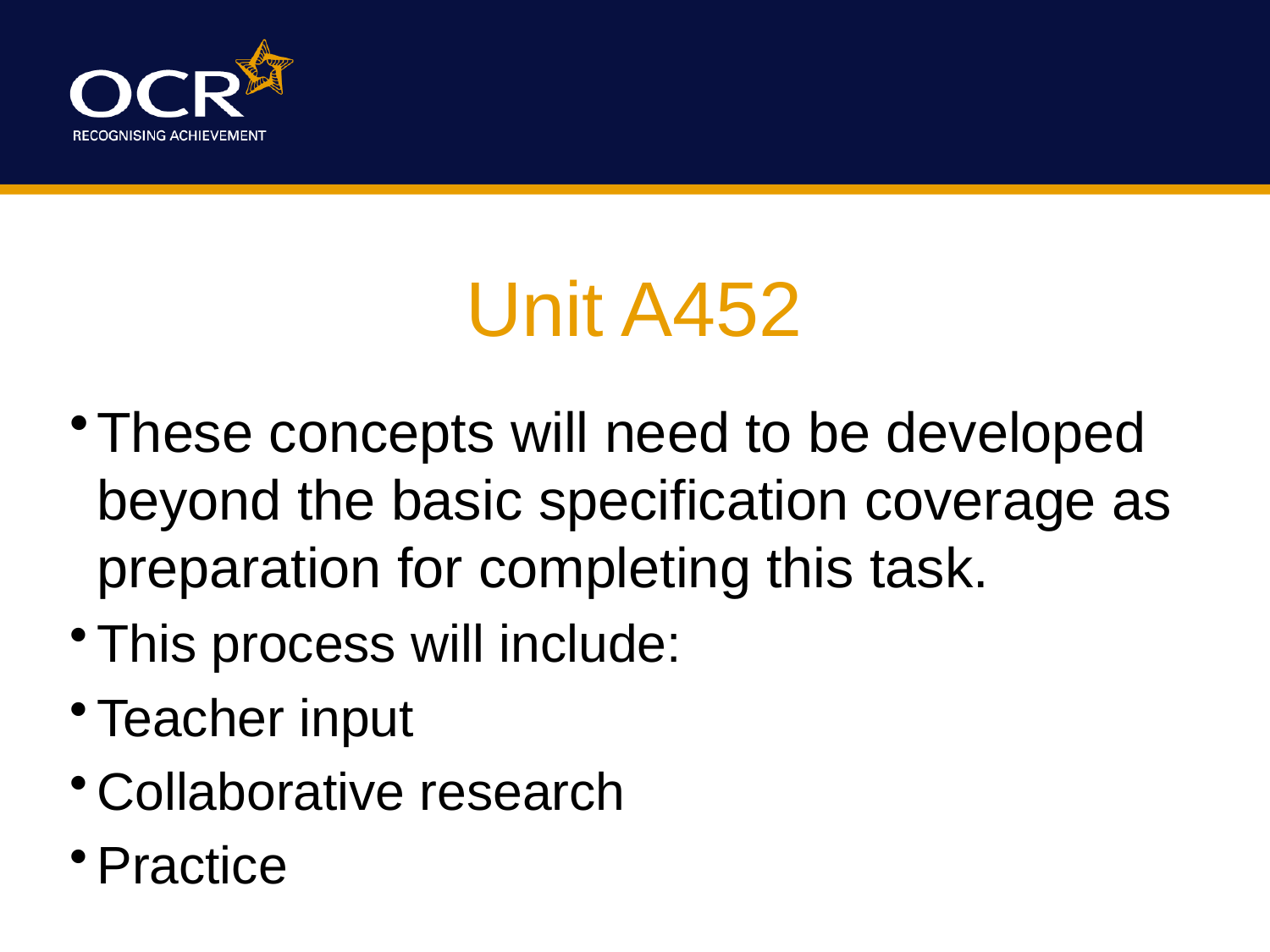

# Unit A452
These concepts will need to be developed beyond the basic specification coverage as preparation for completing this task.
This process will include:
Teacher input
Collaborative research
Practice